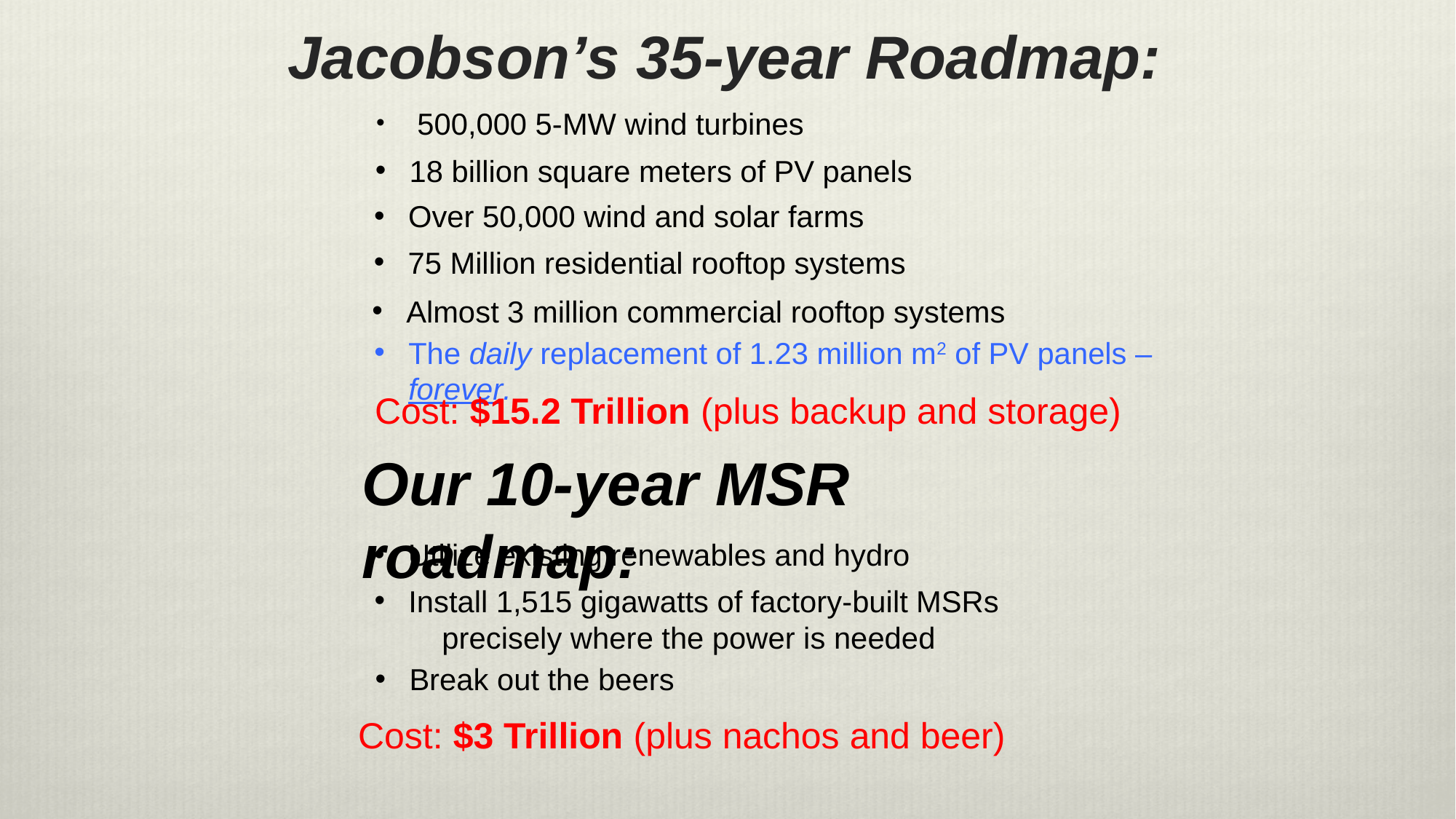

# Jacobson’s 35-year Roadmap:
 500,000 5-MW wind turbines
18 billion square meters of PV panels
Over 50,000 wind and solar farms
75 Million residential rooftop systems
Almost 3 million commercial rooftop systems
The daily replacement of 1.23 million m2 of PV panels – forever.
   Cost: $15.2 Trillion (plus backup and storage)
Our 10-year MSR roadmap:
Utilize existing renewables and hydro
Install 1,515 gigawatts of factory-built MSRs
    precisely where the power is needed
Break out the beers
Cost: $3 Trillion (plus nachos and beer)